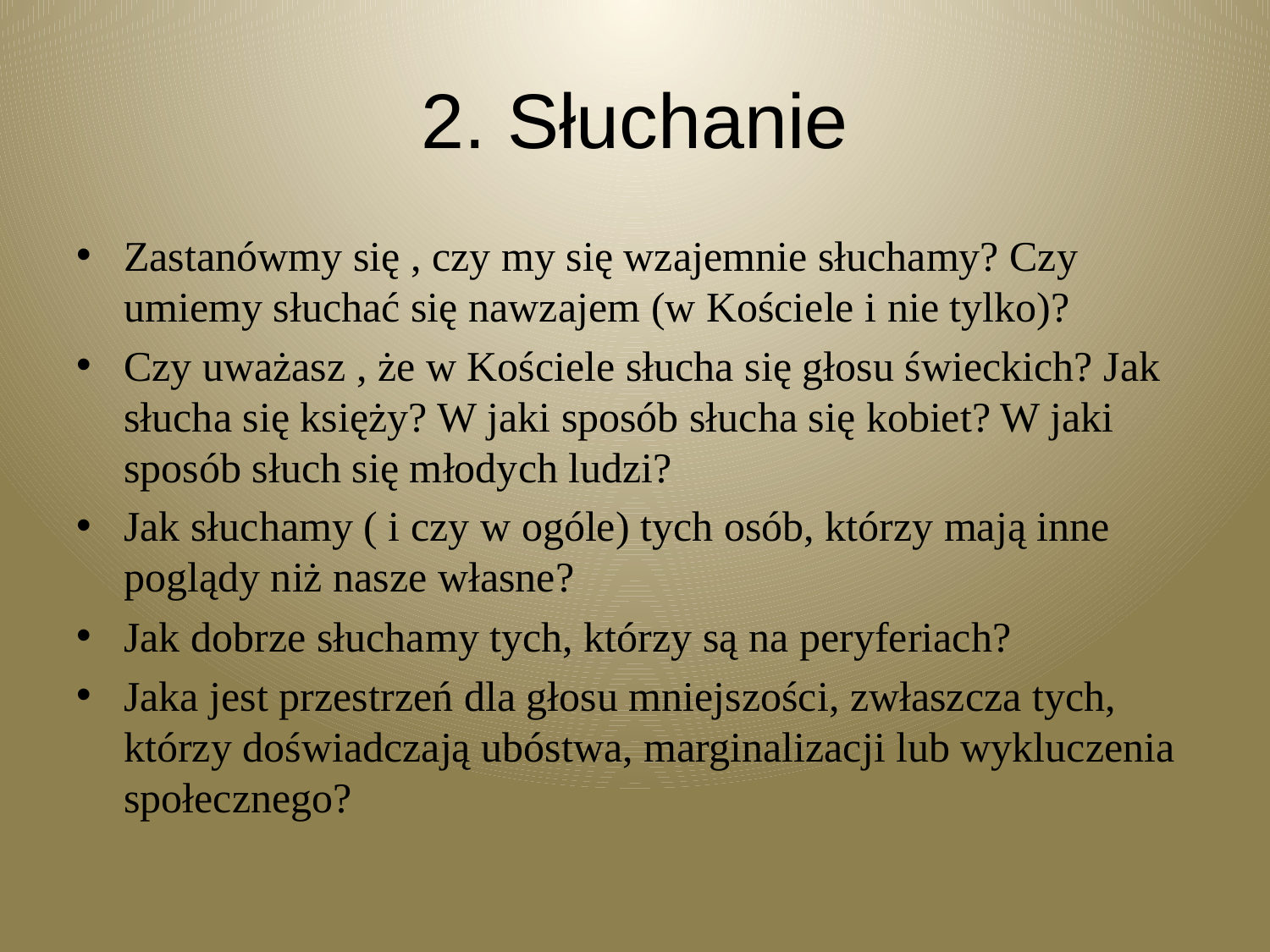

# 2. Słuchanie
Zastanówmy się , czy my się wzajemnie słuchamy? Czy umiemy słuchać się nawzajem (w Kościele i nie tylko)?
Czy uważasz , że w Kościele słucha się głosu świeckich? Jak słucha się księży? W jaki sposób słucha się kobiet? W jaki sposób słuch się młodych ludzi?
Jak słuchamy ( i czy w ogóle) tych osób, którzy mają inne poglądy niż nasze własne?
Jak dobrze słuchamy tych, którzy są na peryferiach?
Jaka jest przestrzeń dla głosu mniejszości, zwłaszcza tych, którzy doświadczają ubóstwa, marginalizacji lub wykluczenia społecznego?